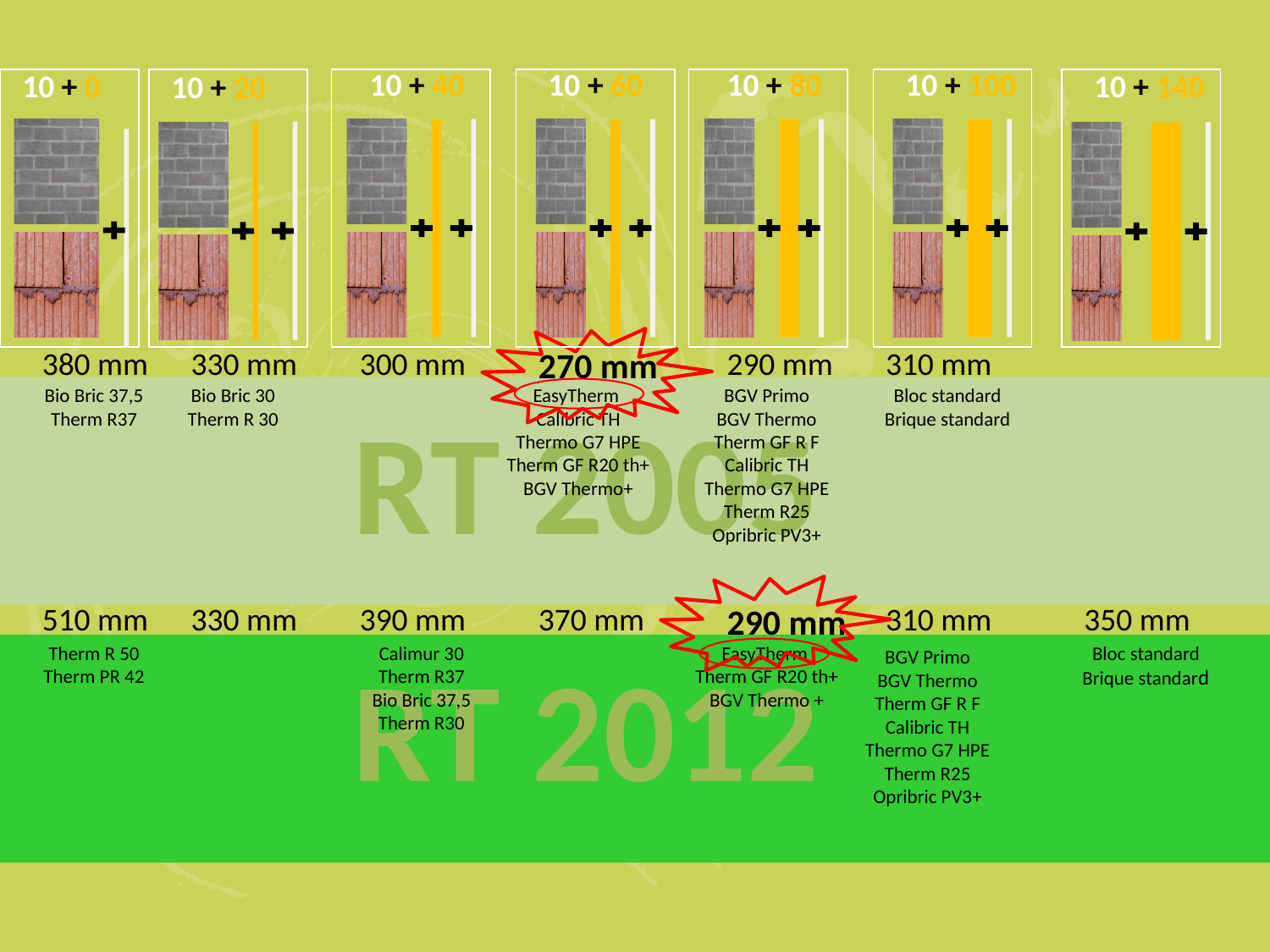

10 + 40
10 + 60
10 + 80
10 + 100
10 + 0
10 + 140
10 + 20

380 mm
330 mm
300 mm
270 mm
290 mm
310 mm

Bio Bric 37,5
Therm R37
Bio Bric 30
Therm R 30
EasyTherm
Calibric TH
Thermo G7 HPE
Therm GF R20 th+
BGV Thermo+
BGV Primo
BGV Thermo
Therm GF R F
Calibric TH
Thermo G7 HPE
Therm R25
Opribric PV3+
Bloc standard
Brique standard

RT 2005

510 mm
330 mm
390 mm
370 mm
290 mm
310 mm
350 mm

Therm R 50
Therm PR 42
Calimur 30
Therm R37
Bio Bric 37,5
Therm R30

EasyTherm
Therm GF R20 th+
BGV Thermo +
Bloc standard
Brique standard
RT 2012
BGV Primo
BGV Thermo
Therm GF R F
Calibric TH
Thermo G7 HPE
Therm R25
Opribric PV3+